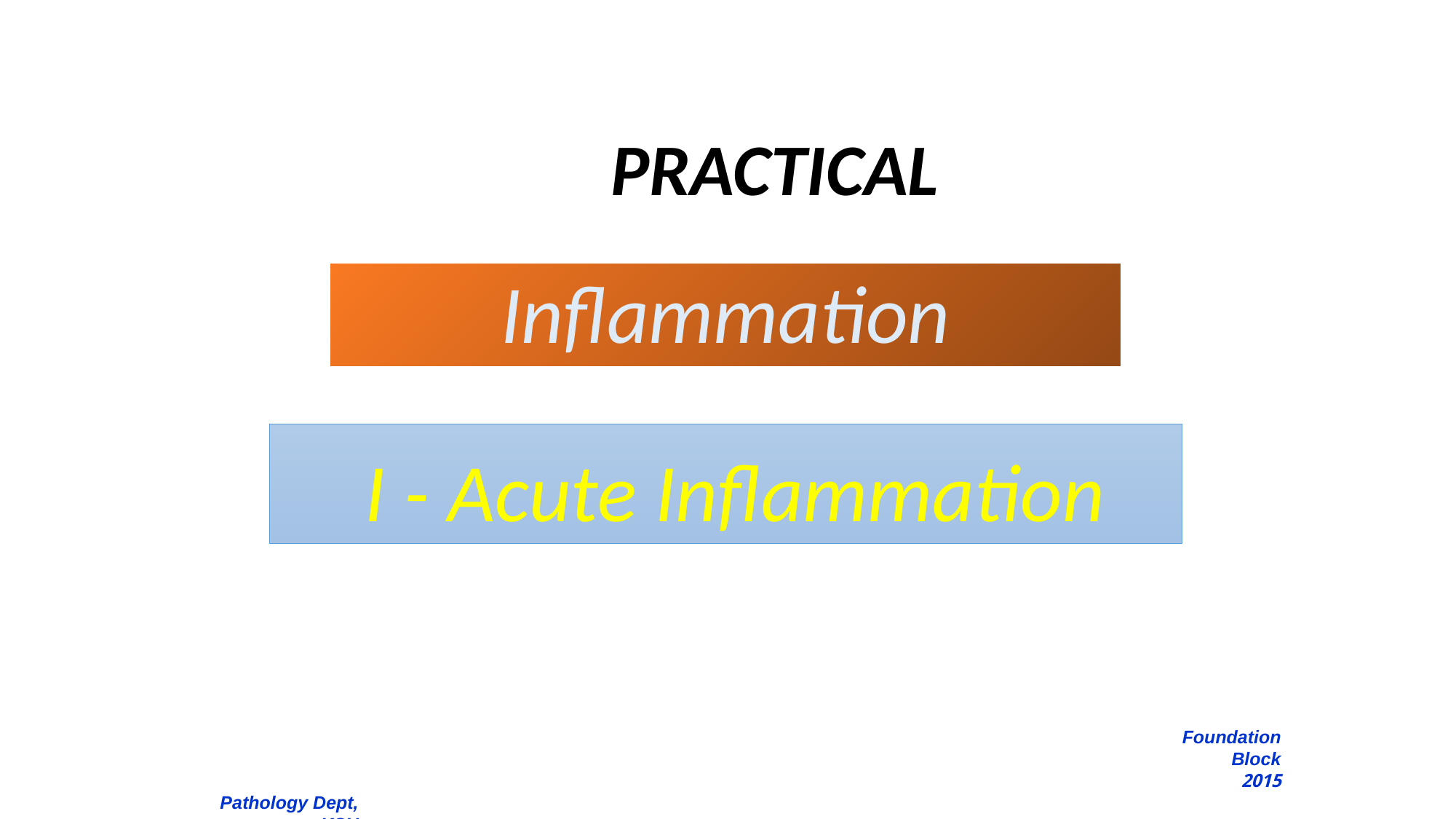

PRACTICAL
# Inflammation
 I - Acute Inflammation
Foundation Block
2015
Pathology Dept, KSU